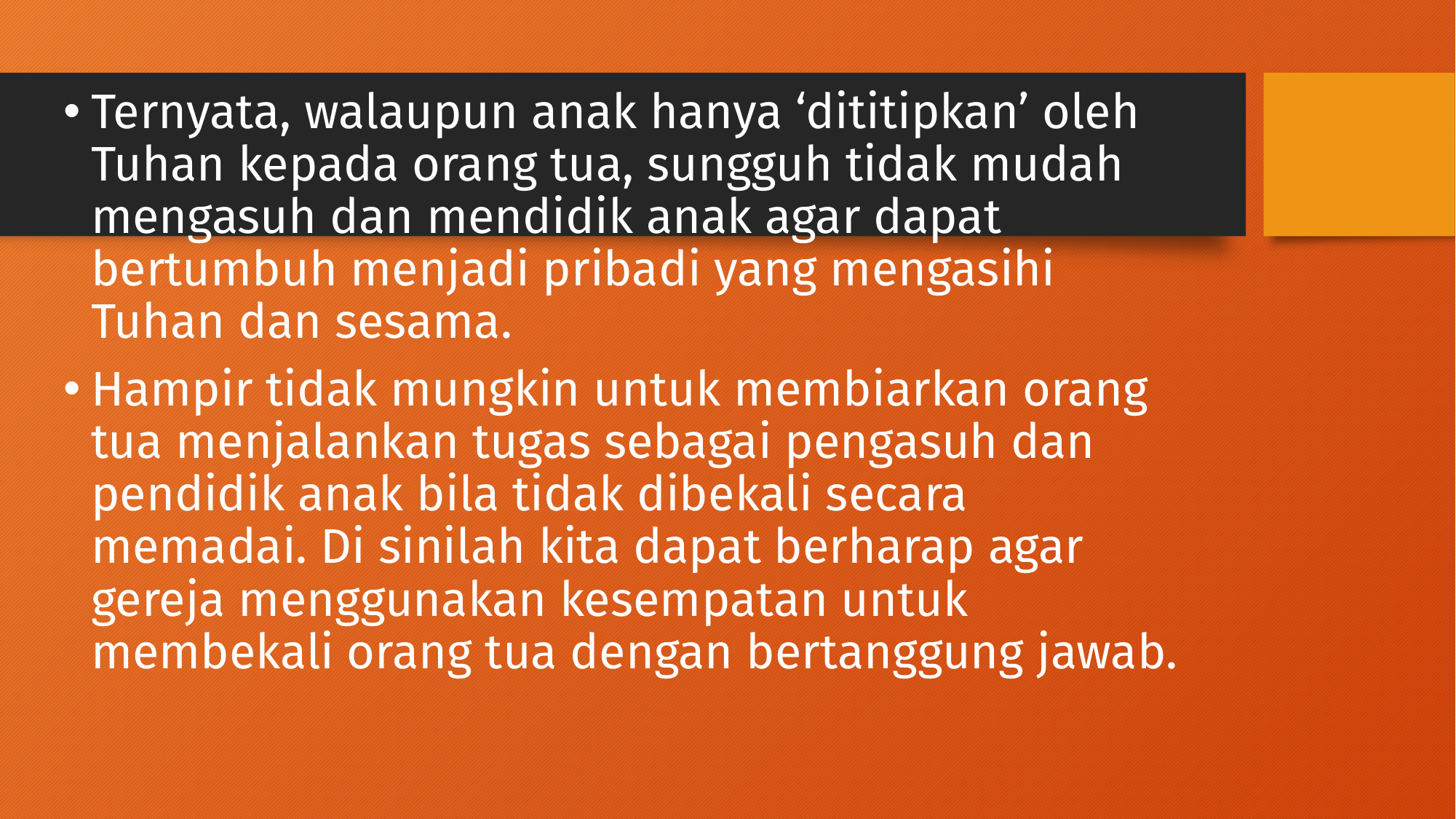

Ternyata, walaupun anak hanya ‘dititipkan’ oleh Tuhan kepada orang tua, sungguh tidak mudah mengasuh dan mendidik anak agar dapat bertumbuh menjadi pribadi yang mengasihi Tuhan dan sesama.
Hampir tidak mungkin untuk membiarkan orang tua menjalankan tugas sebagai pengasuh dan pendidik anak bila tidak dibekali secara memadai. Di sinilah kita dapat berharap agar gereja menggunakan kesempatan untuk membekali orang tua dengan bertanggung jawab.